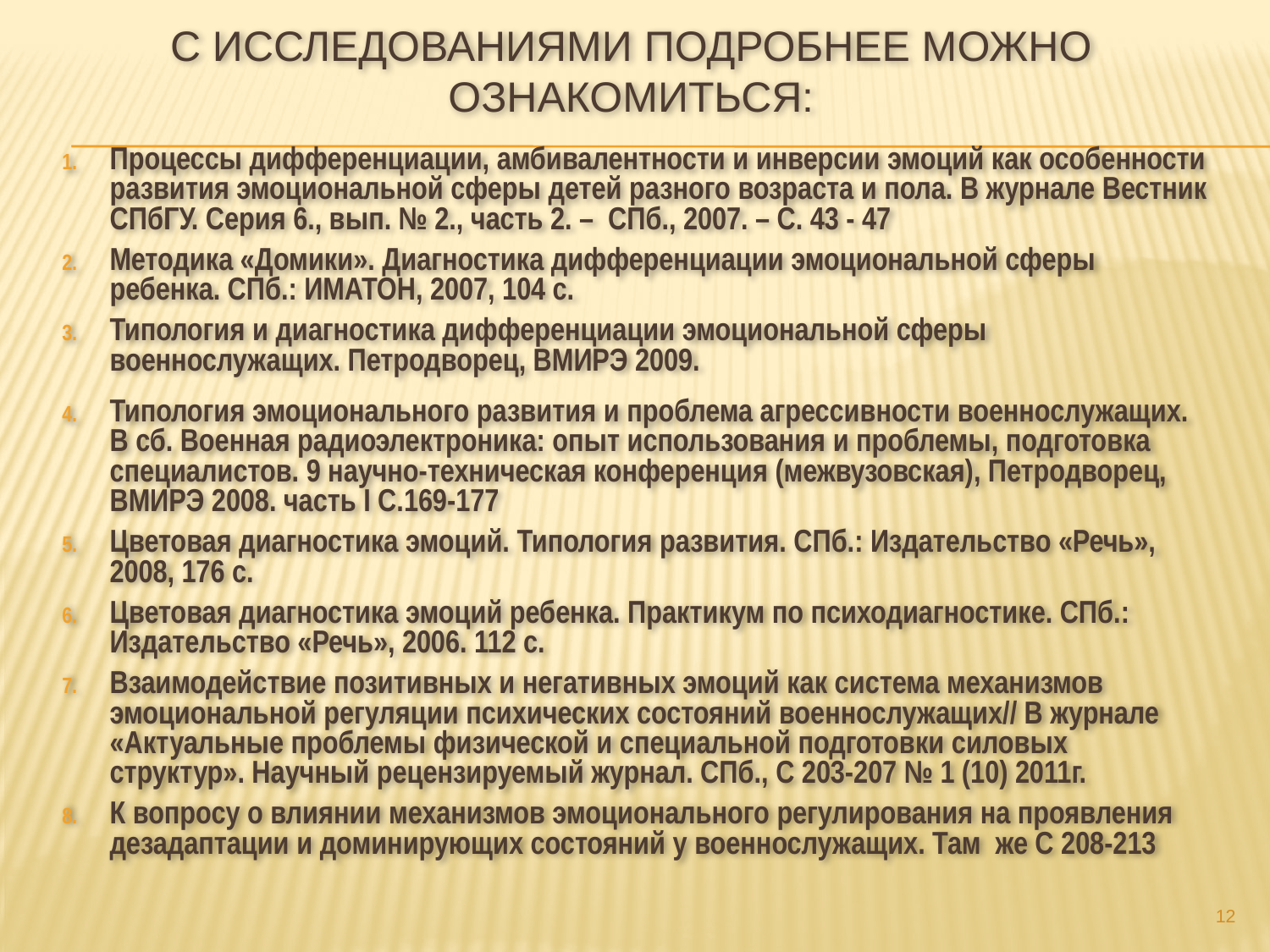

# С исследованиями подробнее можно ознакомиться:

Процессы дифференциации, амбивалентности и инверсии эмоций как особенности развития эмоциональной сферы детей разного возраста и пола. В журнале Вестник СПбГУ. Серия 6., вып. № 2., часть 2. –  СПб., 2007. – С. 43 - 47
Методика «Домики». Диагностика дифференциации эмоциональной сферы ребенка. СПб.: ИМАТОН, 2007, 104 с.
Типология и диагностика дифференциации эмоциональной сферы военнослужащих. Петродворец, ВМИРЭ 2009.
Типология эмоционального развития и проблема агрессивности военнослужащих. В сб. Военная радиоэлектроника: опыт использования и проблемы, подготовка специалистов. 9 научно-техническая конференция (межвузовская), Петродворец, ВМИРЭ 2008. часть I С.169-177
Цветовая диагностика эмоций. Типология развития. СПб.: Издательство «Речь», 2008, 176 с.
Цветовая диагностика эмоций ребенка. Практикум по психодиагностике. СПб.: Издательство «Речь», 2006. 112 с.
Взаимодействие позитивных и негативных эмоций как система механизмов эмоциональной регуляции психических состояний военнослужащих// В журнале «Актуальные проблемы физической и специальной подготовки силовых структур». Научный рецензируемый журнал. СПб., С 203-207 № 1 (10) 2011г.
К вопросу о влиянии механизмов эмоционального регулирования на проявления дезадаптации и доминирующих состояний у военнослужащих. Там  же С 208-213

12